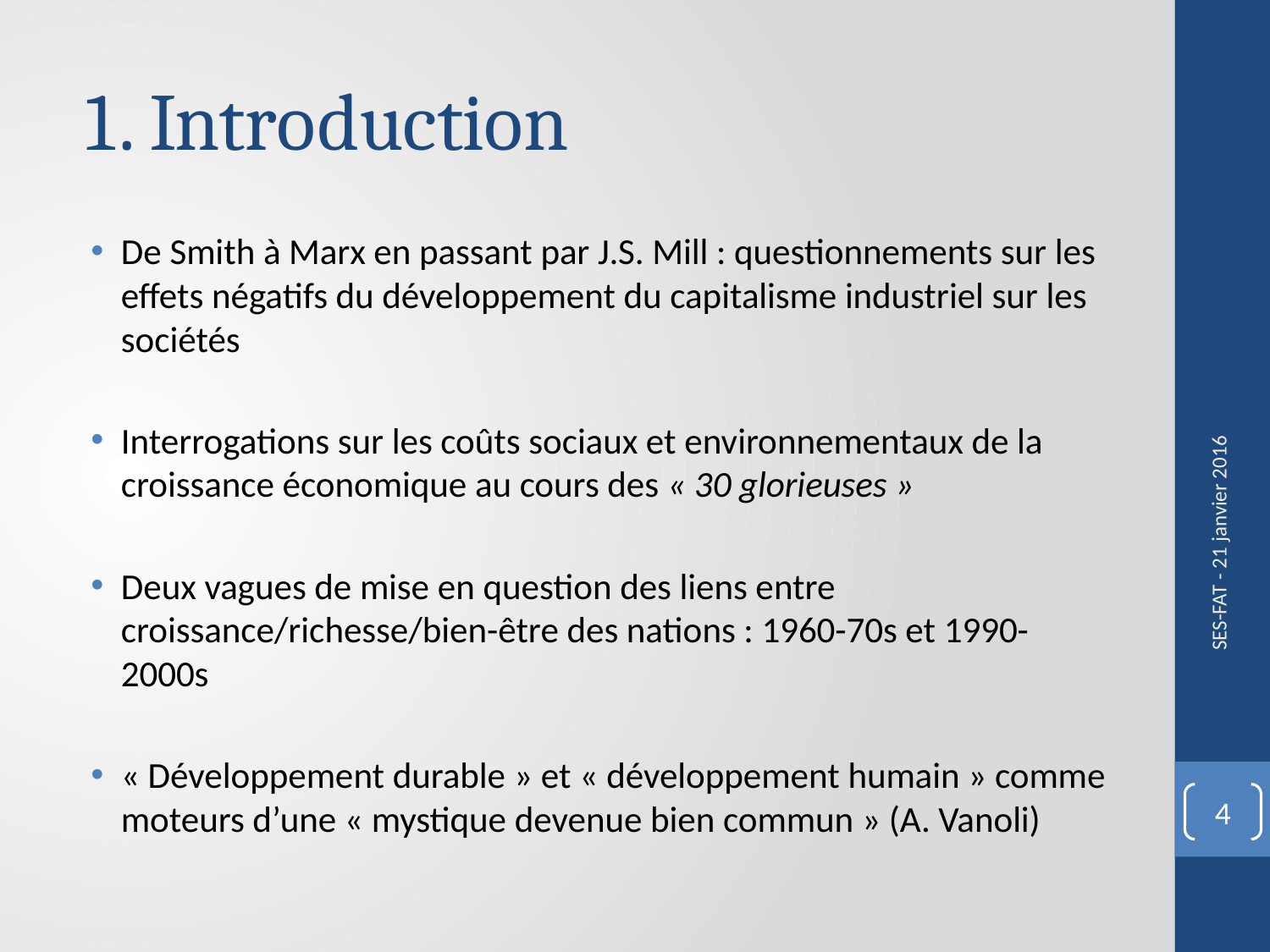

# 1. Introduction
De Smith à Marx en passant par J.S. Mill : questionnements sur les effets négatifs du développement du capitalisme industriel sur les sociétés

Interrogations sur les coûts sociaux et environnementaux de la croissance économique au cours des « 30 glorieuses »

Deux vagues de mise en question des liens entre croissance/richesse/bien-être des nations : 1960-70s et 1990-2000s

« Développement durable » et « développement humain » comme moteurs d’une « mystique devenue bien commun » (A. Vanoli)
SES-FAT - 21 janvier 2016
4